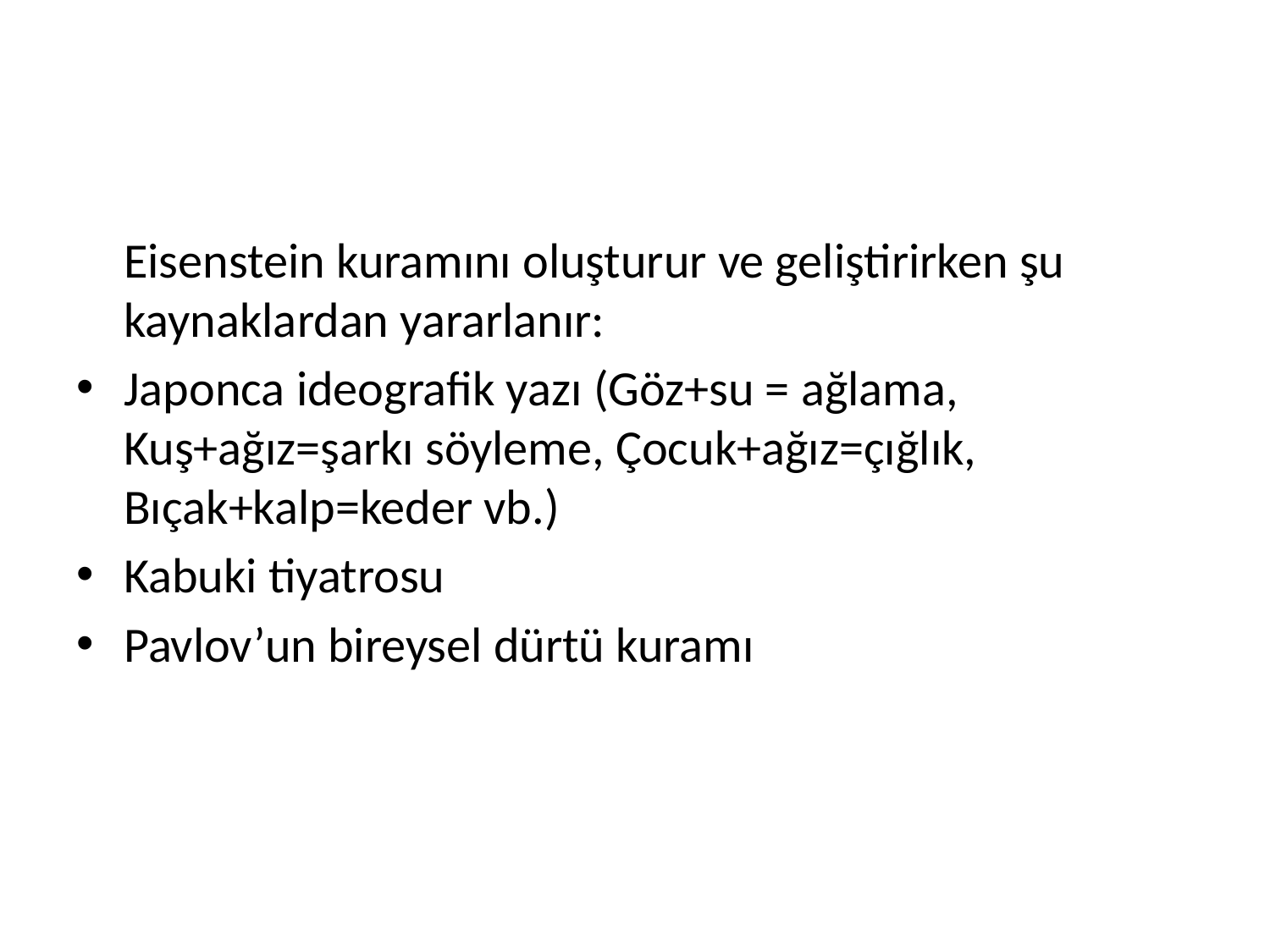

#
	Eisenstein kuramını oluşturur ve geliştirirken şu kaynaklardan yararlanır:
Japonca ideografik yazı (Göz+su = ağlama, Kuş+ağız=şarkı söyleme, Çocuk+ağız=çığlık, Bıçak+kalp=keder vb.)
Kabuki tiyatrosu
Pavlov’un bireysel dürtü kuramı